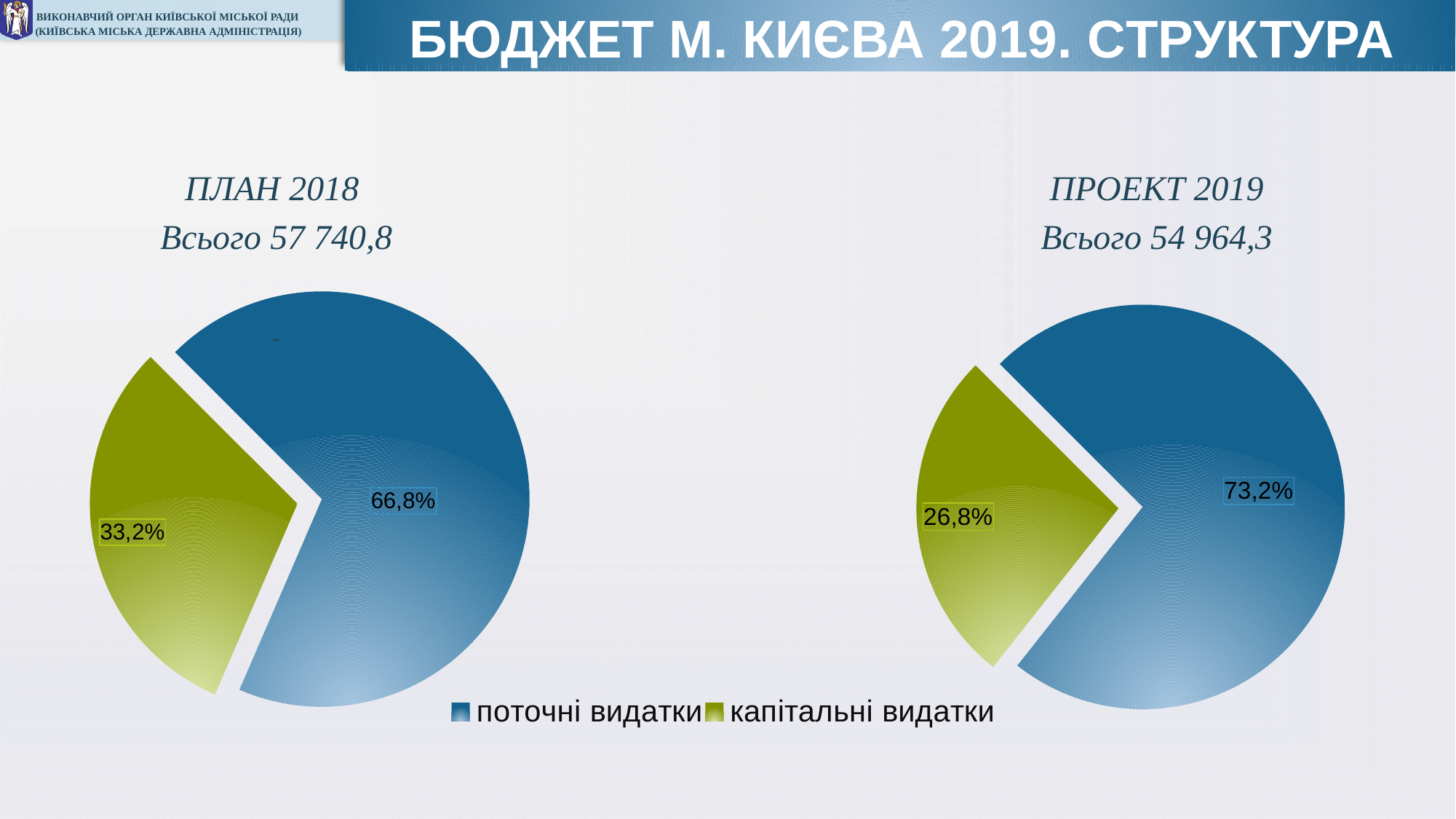

### Chart

| Category |  |
|---|---|
| Поточні видатки | 69.0 |
| Капітальні видатки | 31.0 |
БЮДЖЕТ М. КИЄВА 2019. CТРУКТУРА

### Chart

| Category |  |
|---|---|
| поточні видатки | 40205.4 |
| капітальні видатки | 14758.9 |
ПЛАН 2018
Всього 57 740,8

ПРОЕКТ 2019
Всього 54 964,3